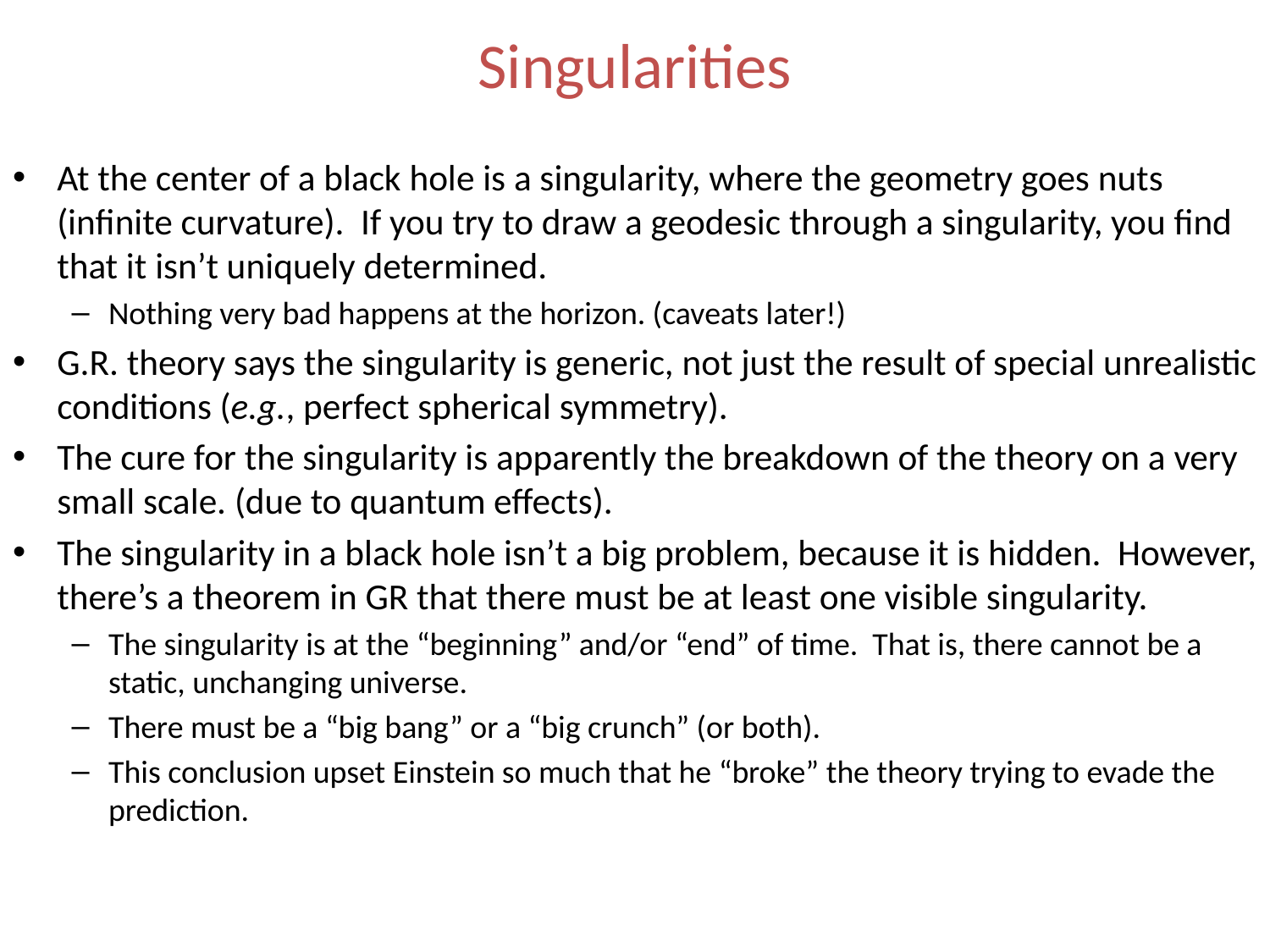

# Singularities
At the center of a black hole is a singularity, where the geometry goes nuts (infinite curvature).  If you try to draw a geodesic through a singularity, you find that it isn’t uniquely determined.
Nothing very bad happens at the horizon. (caveats later!)
G.R. theory says the singularity is generic, not just the result of special unrealistic conditions (e.g., perfect spherical symmetry).
The cure for the singularity is apparently the breakdown of the theory on a very small scale. (due to quantum effects).
The singularity in a black hole isn’t a big problem, because it is hidden.  However, there’s a theorem in GR that there must be at least one visible singularity.
The singularity is at the “beginning” and/or “end” of time.  That is, there cannot be a static, unchanging universe.
There must be a “big bang” or a “big crunch” (or both).
This conclusion upset Einstein so much that he “broke” the theory trying to evade the prediction.